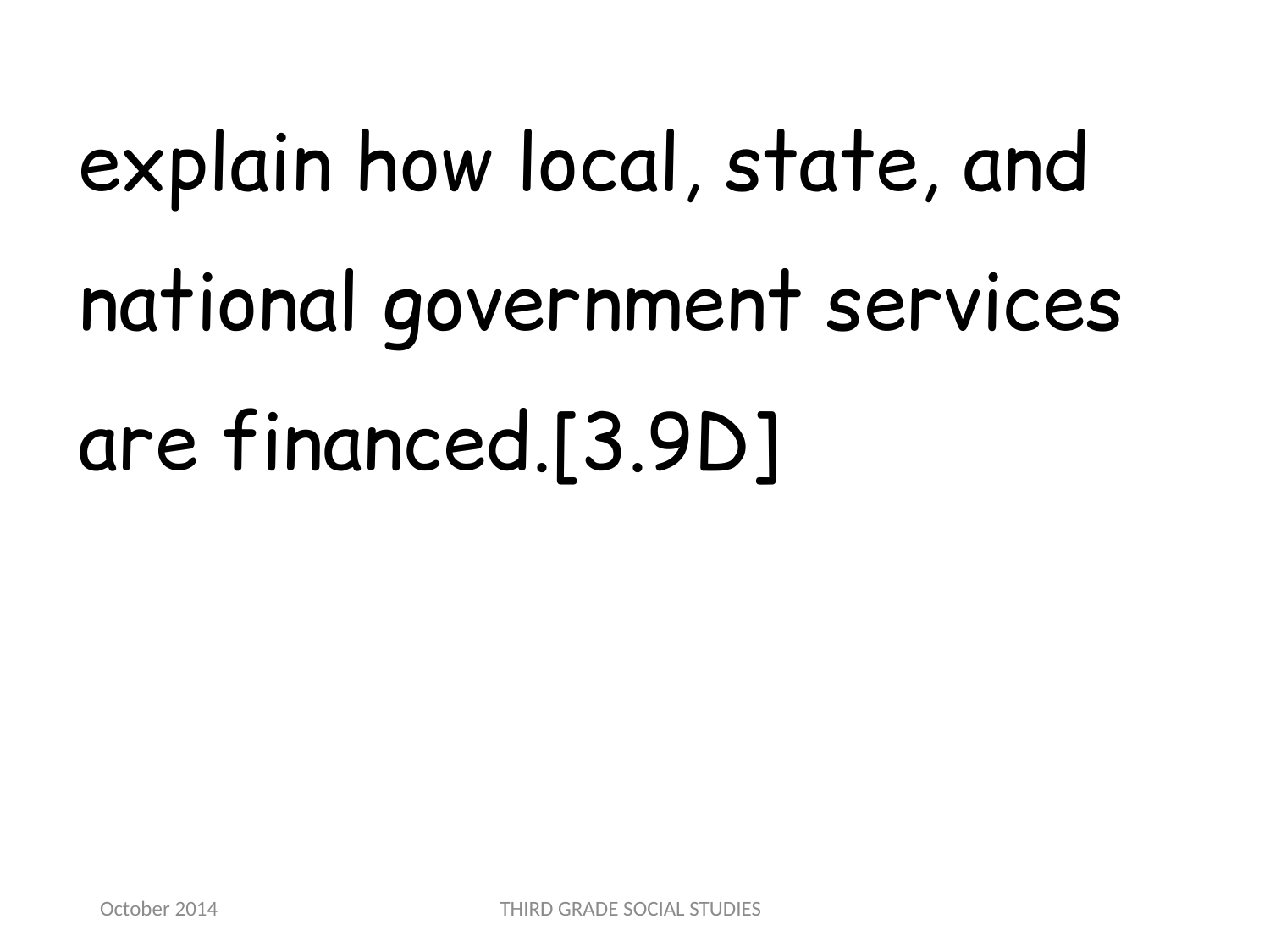

explain how local, state, and national government services are financed.[3.9D]
October 2014
THIRD GRADE SOCIAL STUDIES